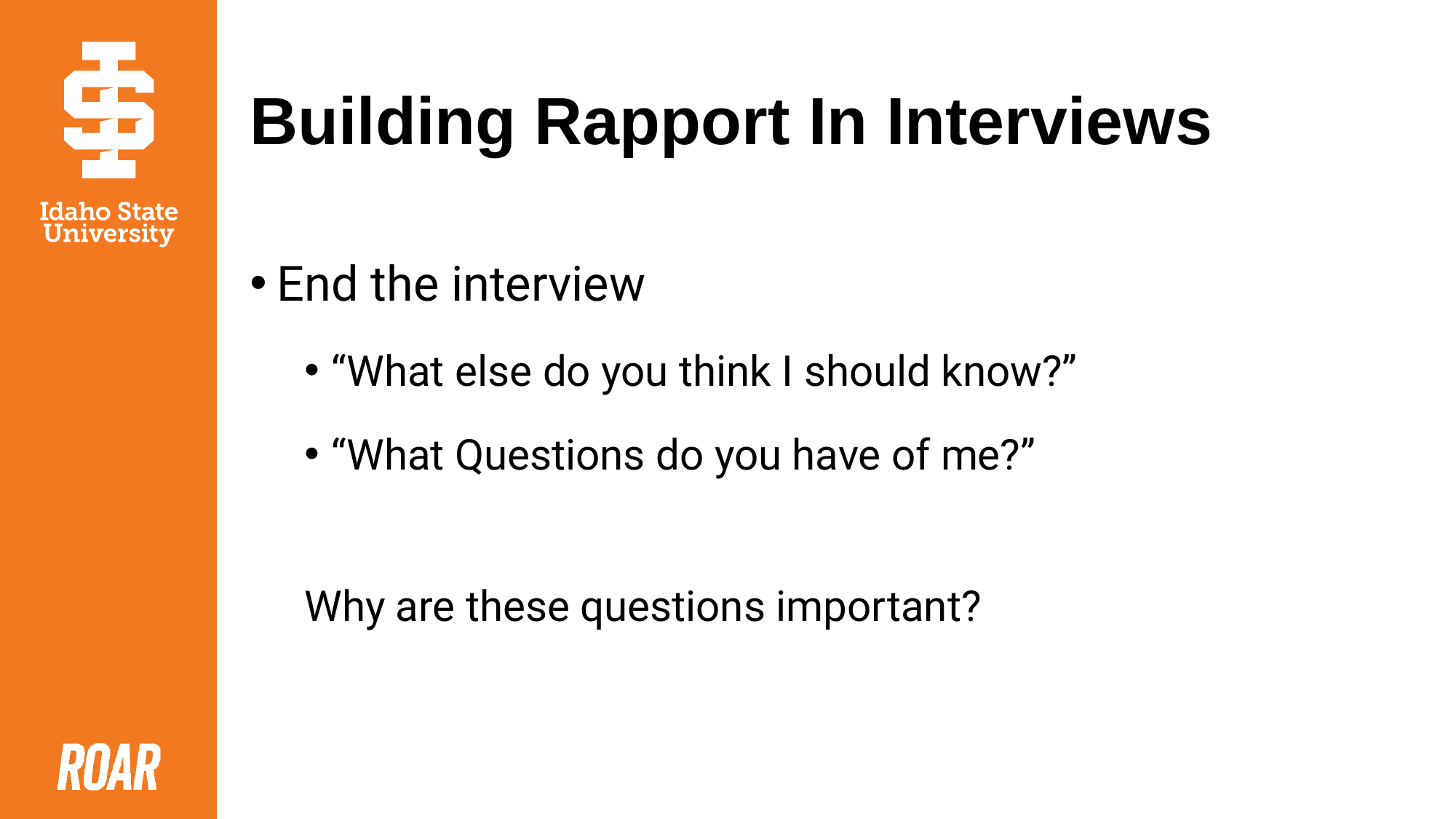

# Building Rapport In Interviews
End the interview
“What else do you think I should know?”
“What Questions do you have of me?”

Why are these questions important?